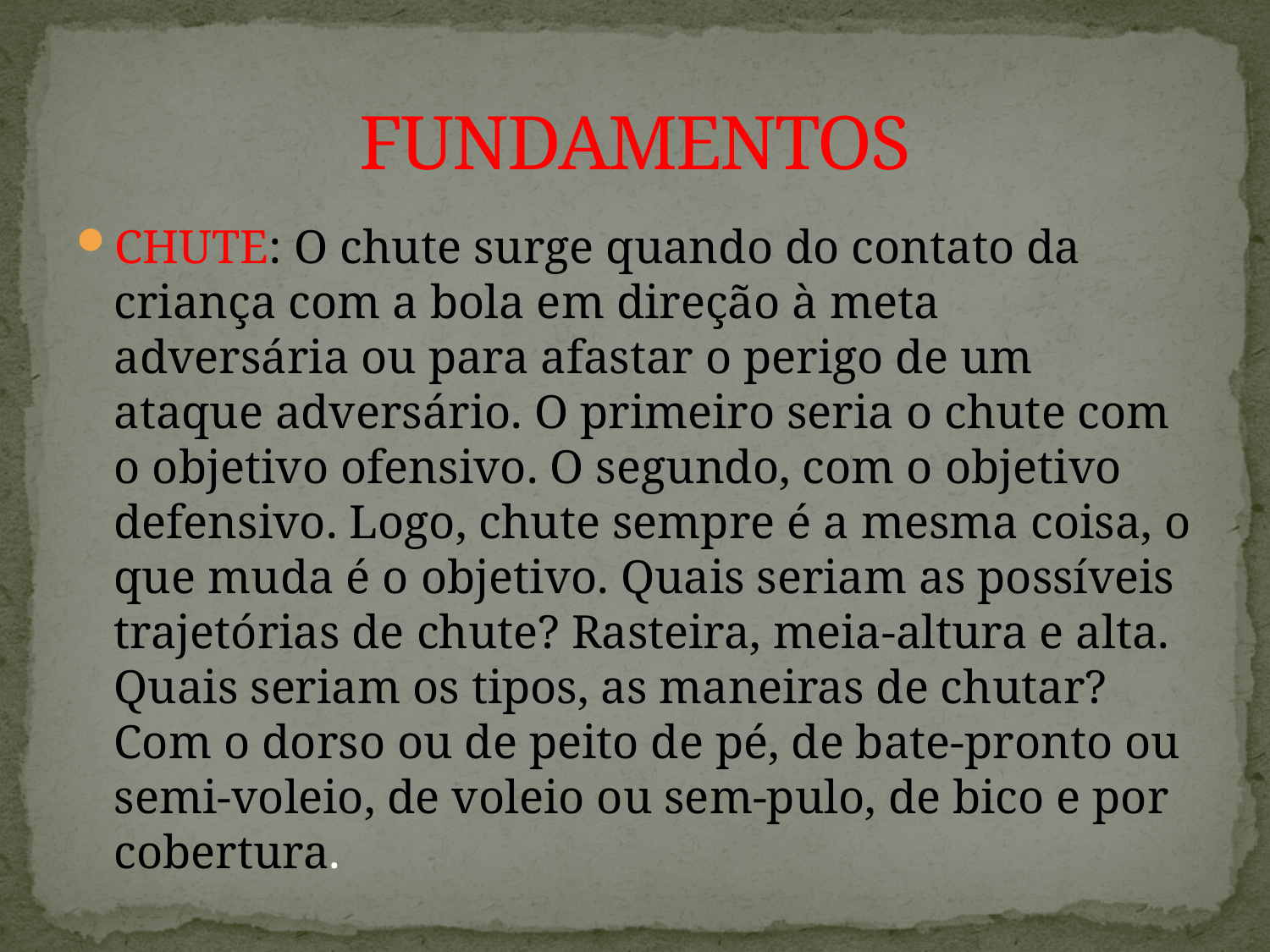

# FUNDAMENTOS
CHUTE: O chute surge quando do contato da criança com a bola em direção à meta
adversária ou para afastar o perigo de um ataque adversário. O primeiro seria o chute com o objetivo ofensivo. O segundo, com o objetivo defensivo. Logo, chute sempre é a mesma coisa, o que muda é o objetivo. Quais seriam as possíveis trajetórias de chute? Rasteira, meia-altura e alta. Quais seriam os tipos, as maneiras de chutar? Com o dorso ou de peito de pé, de bate-pronto ou semi-voleio, de voleio ou sem-pulo, de bico e por cobertura.